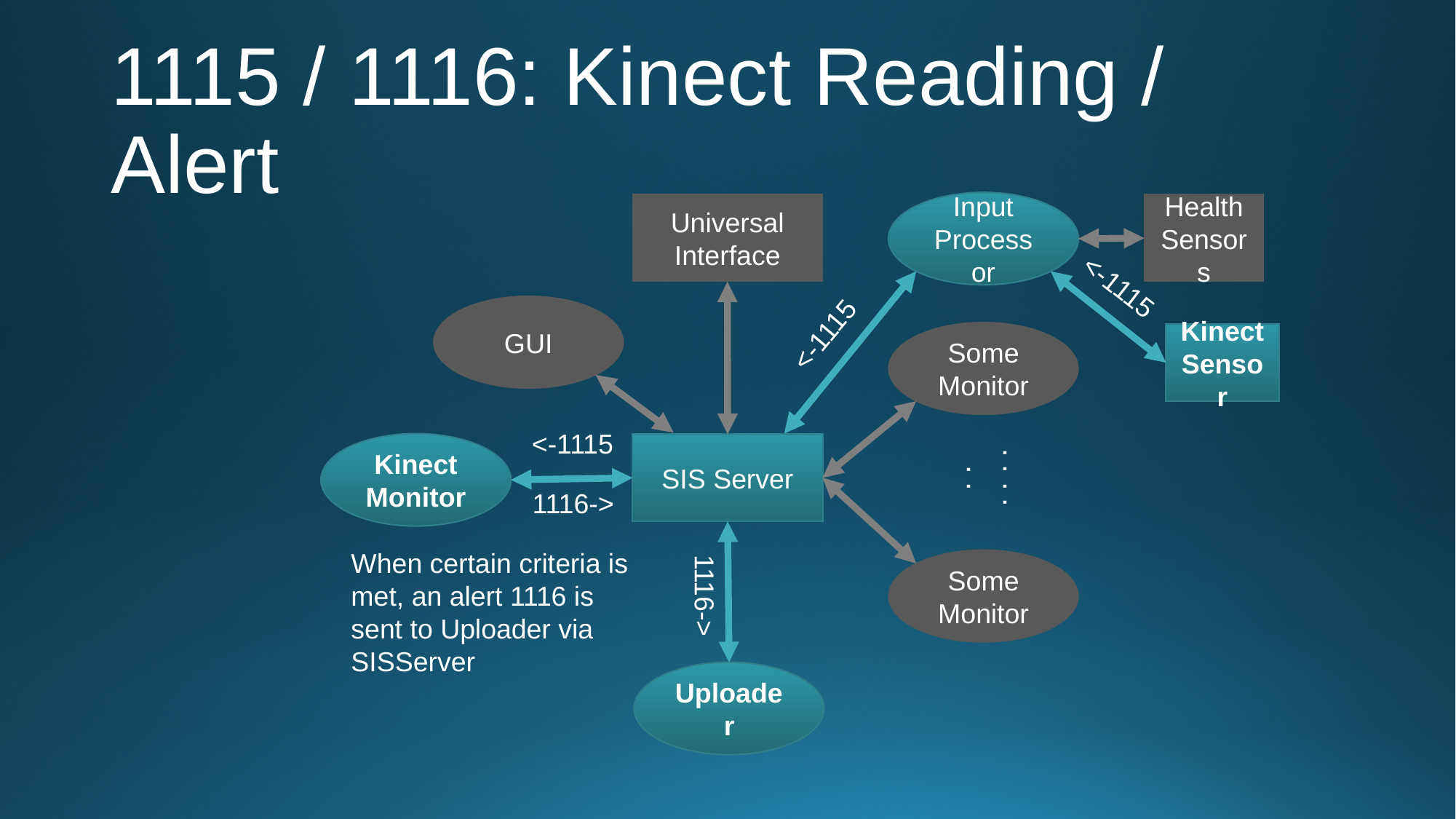

# 1115 / 1116: Kinect Reading / Alert
Input Processor
Universal Interface
Health Sensors
<-1115
GUI
<-1115
Some Monitor
Kinect Sensor
<-1115
Kinect Monitor
SIS Server
. . . . . .
1116->
When certain criteria is met, an alert 1116 is sent to Uploader via SISServer
Some Monitor
1116->
Uploader